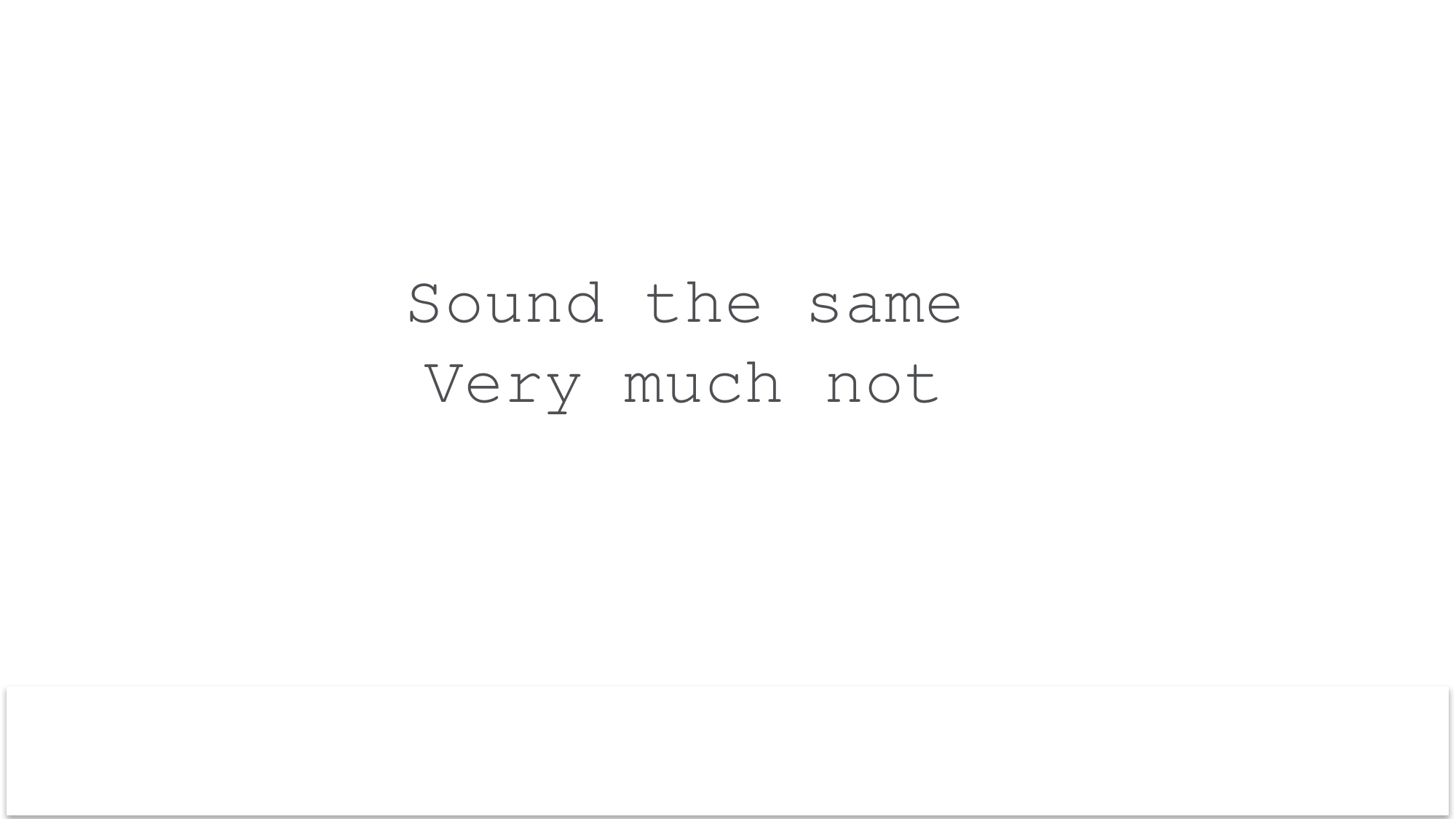

#
Sound the same
Very much not